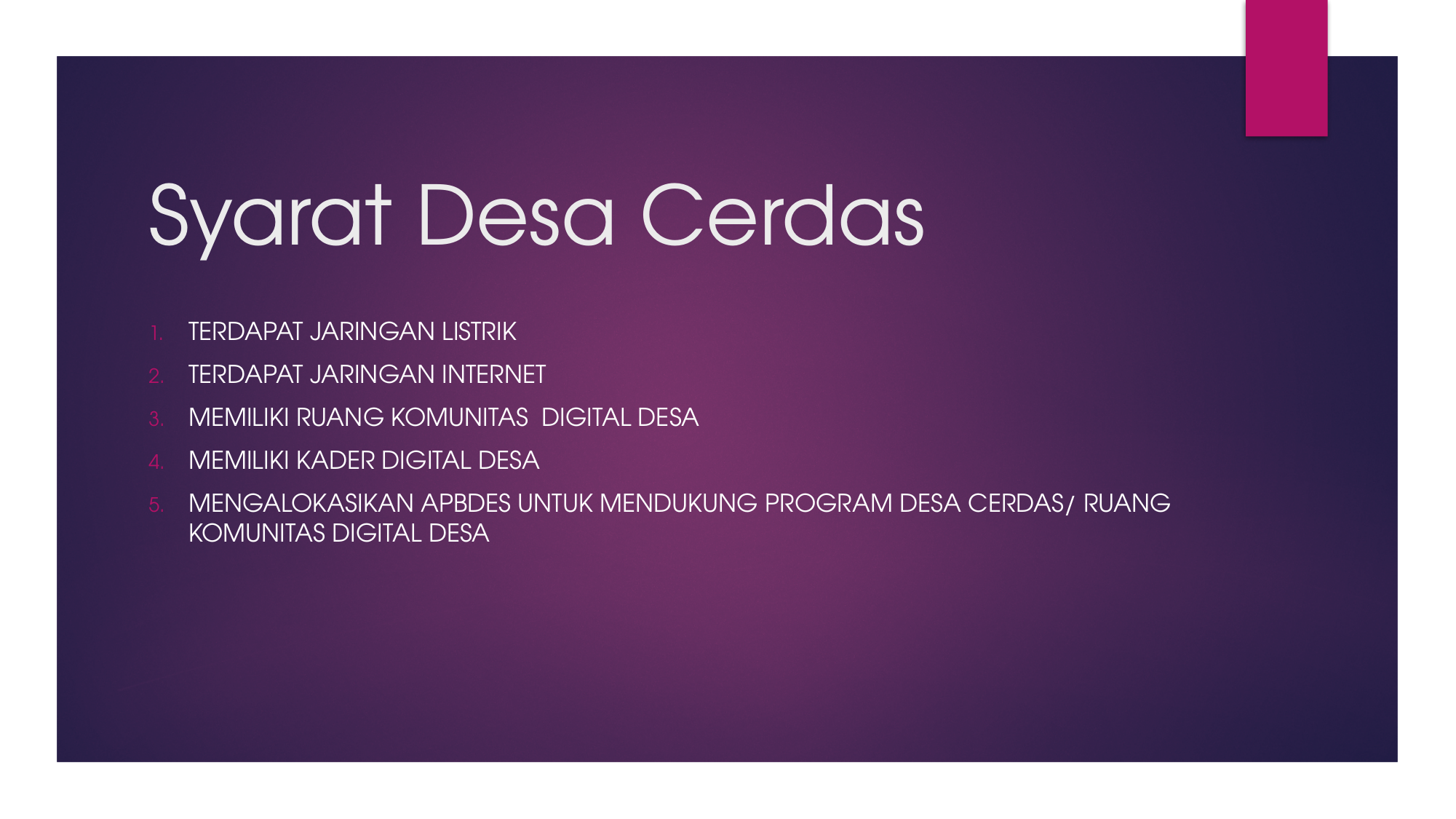

# Syarat Desa Cerdas
Terdapat jaringan listrik
Terdapat jaringan internet
Memiliki ruang komunitas  digital desa
Memiliki kader digital desa
Mengalokasikan aPBDES untuk mendukung program desa cerdas/ ruang komunitas digital desa